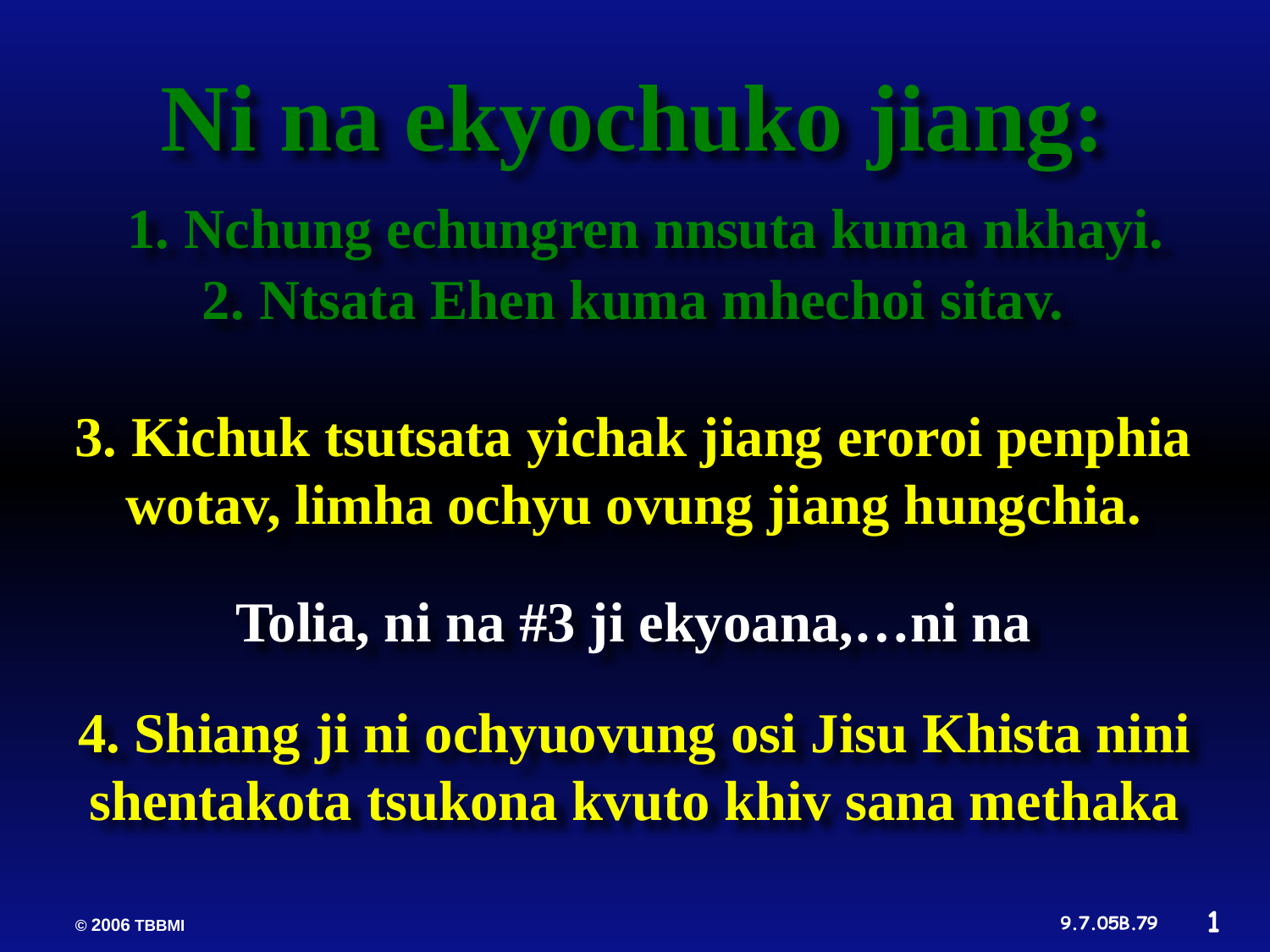

Ni na ekyochuko jiang:
1. Nchung echungren nnsuta kuma nkhayi.
2. Ntsata Ehen kuma mhechoi sitav.
3. Kichuk tsutsata yichak jiang eroroi penphia wotav, limha ochyu ovung jiang hungchia.
Tolia, ni na #3 ji ekyoana,…ni na
4. Shiang ji ni ochyuovung osi Jisu Khista nini shentakota tsukona kvuto khiv sana methaka
1

79